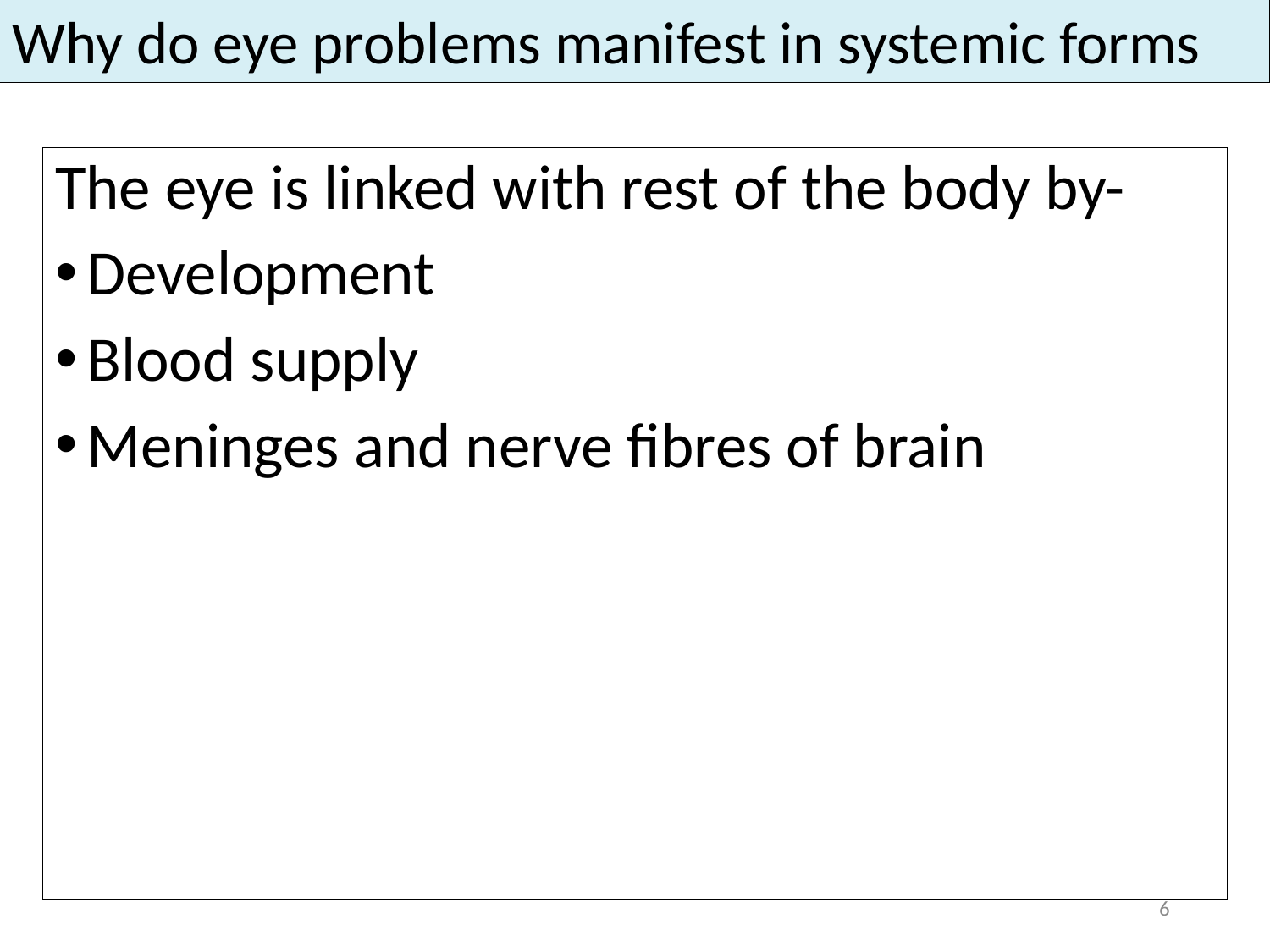

Why do eye problems manifest in systemic forms
The eye is linked with rest of the body by-
Development
Blood supply
Meninges and nerve fibres of brain

6